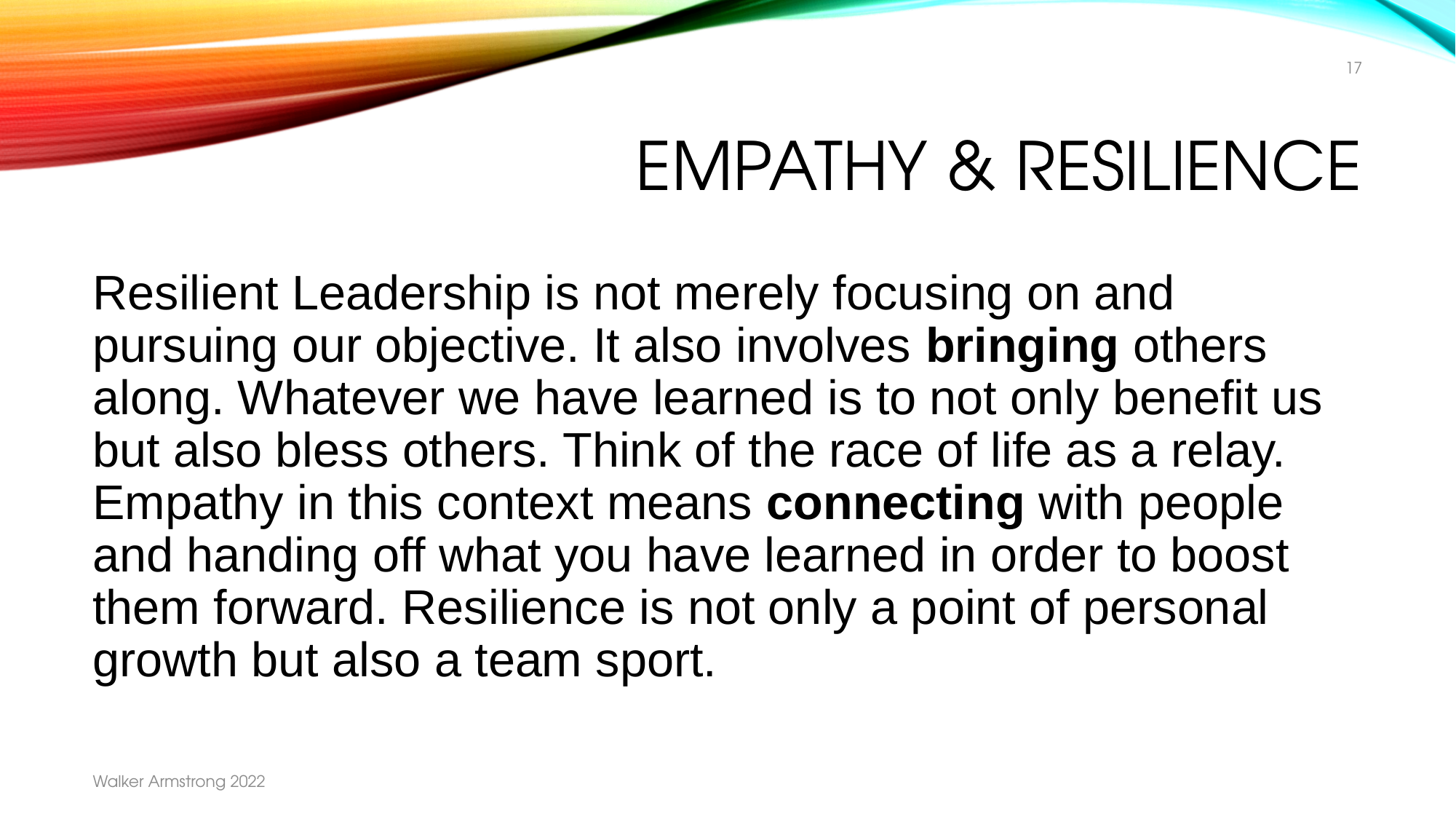

17
# empathy & Resilience
Resilient Leadership is not merely focusing on and pursuing our objective. It also involves bringing others along. Whatever we have learned is to not only benefit us but also bless others. Think of the race of life as a relay. Empathy in this context means connecting with people and handing off what you have learned in order to boost them forward. Resilience is not only a point of personal growth but also a team sport.
Walker Armstrong 2022